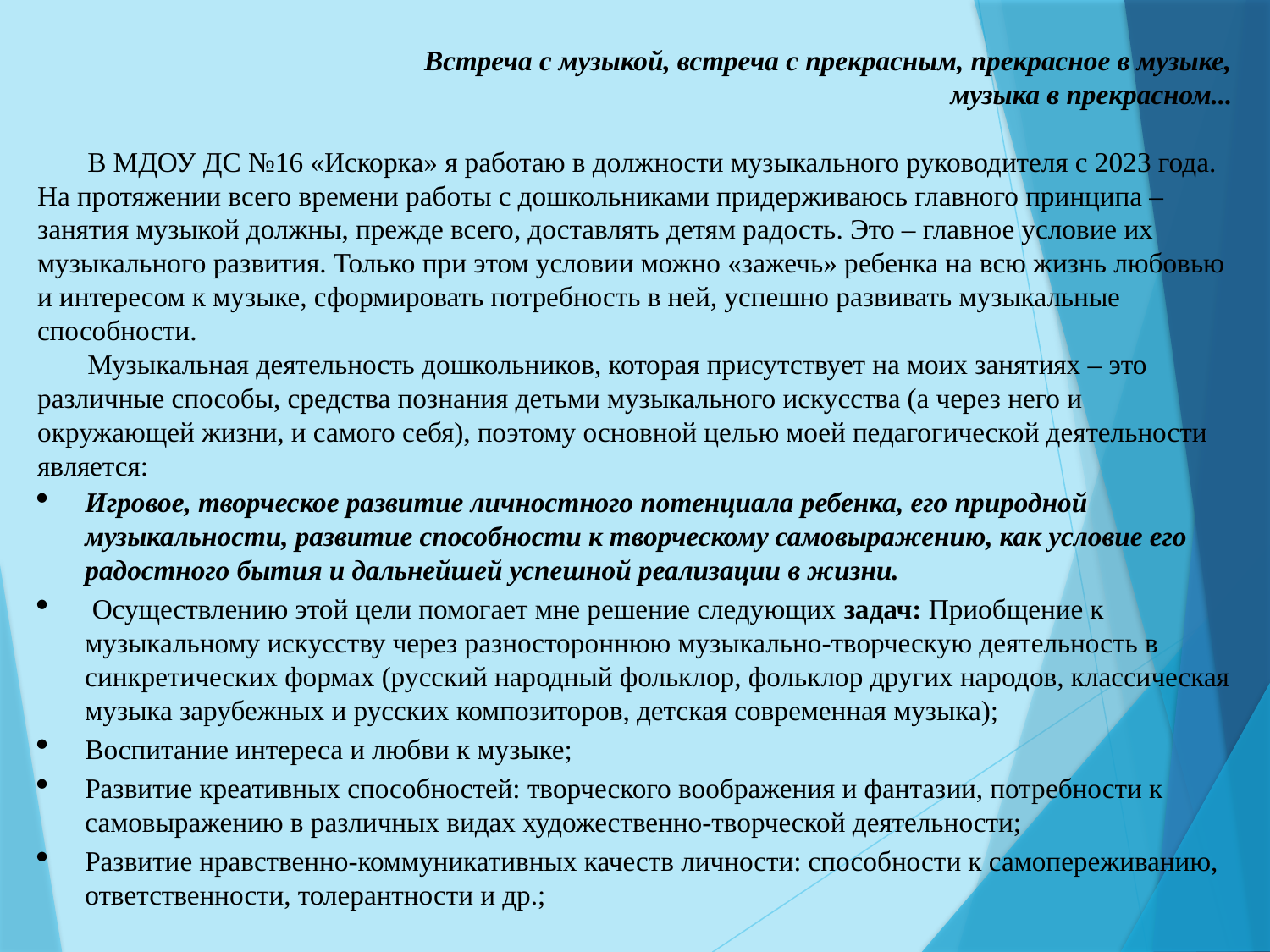

Встреча с музыкой, встреча с прекрасным, прекрасное в музыке, музыка в прекрасном...

В МДОУ ДС №16 «Искорка» я работаю в должности музыкального руководителя с 2023 года. На протяжении всего времени работы с дошкольниками придерживаюсь главного принципа – занятия музыкой должны, прежде всего, доставлять детям радость. Это – главное условие их музыкального развития. Только при этом условии можно «зажечь» ребенка на всю жизнь любовью и интересом к музыке, сформировать потребность в ней, успешно развивать музыкальные способности.
Музыкальная деятельность дошкольников, которая присутствует на моих занятиях – это различные способы, средства познания детьми музыкального искусства (а через него и окружающей жизни, и самого себя), поэтому основной целью моей педагогической деятельности является:
Игровое, творческое развитие личностного потенциала ребенка, его природной музыкальности, развитие способности к творческому самовыражению, как условие его радостного бытия и дальнейшей успешной реализации в жизни.
 Осуществлению этой цели помогает мне решение следующих задач: Приобщение к музыкальному искусству через разностороннюю музыкально-творческую деятельность в синкретических формах (русский народный фольклор, фольклор других народов, классическая музыка зарубежных и русских композиторов, детская современная музыка);
Воспитание интереса и любви к музыке;
Развитие креативных способностей: творческого воображения и фантазии, потребности к самовыражению в различных видах художественно-творческой деятельности;
Развитие нравственно-коммуникативных качеств личности: способности к самопереживанию, ответственности, толерантности и др.;